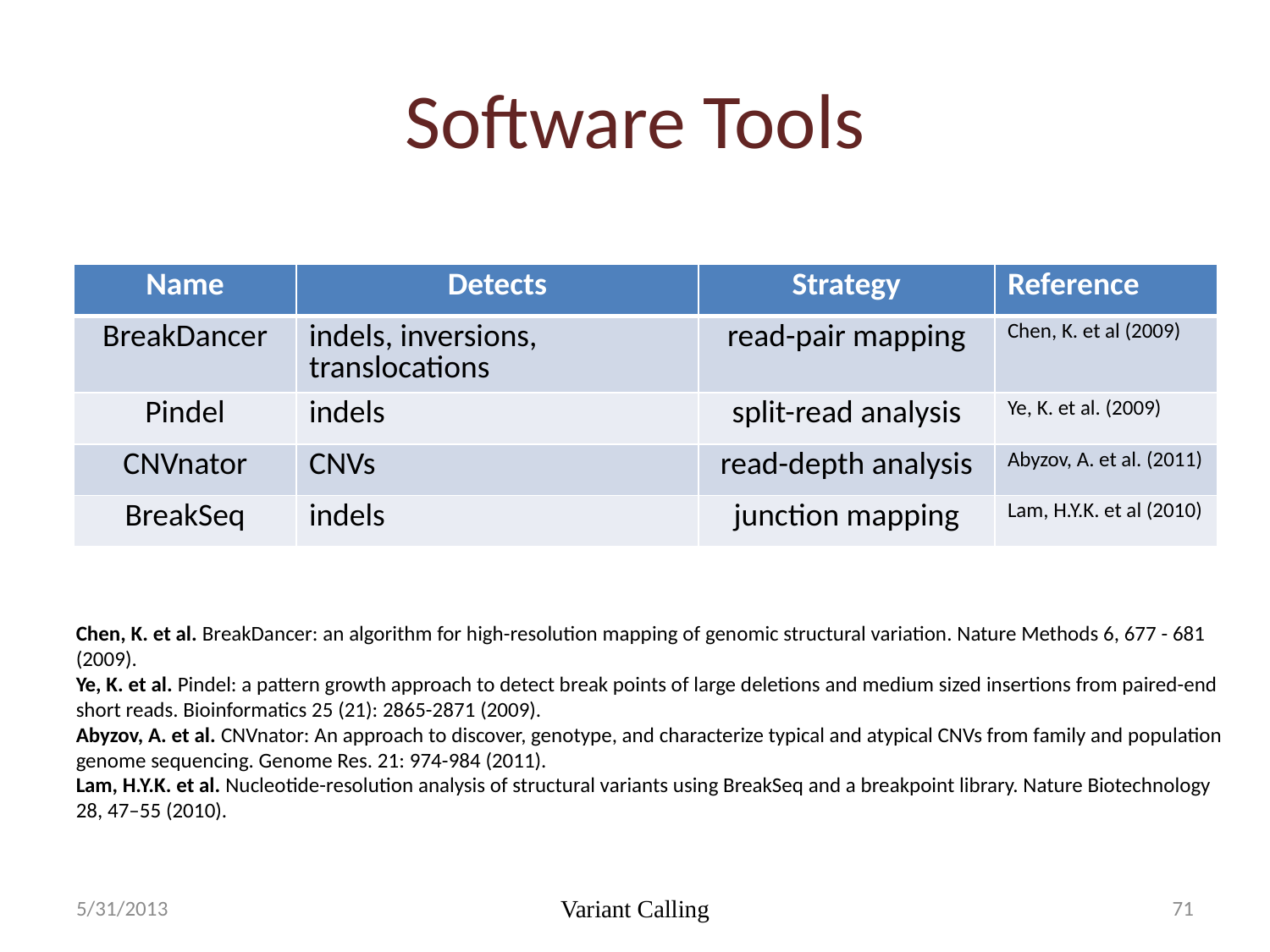

# Software Tools
| Name | Detects | Strategy | Reference |
| --- | --- | --- | --- |
| BreakDancer | indels, inversions, translocations | read-pair mapping | Chen, K. et al (2009) |
| Pindel | indels | split-read analysis | Ye, K. et al. (2009) |
| CNVnator | CNVs | read-depth analysis | Abyzov, A. et al. (2011) |
| BreakSeq | indels | junction mapping | Lam, H.Y.K. et al (2010) |
Chen, K. et al. BreakDancer: an algorithm for high-resolution mapping of genomic structural variation. Nature Methods 6, 677 - 681 (2009).
Ye, K. et al. Pindel: a pattern growth approach to detect break points of large deletions and medium sized insertions from paired-end short reads. Bioinformatics 25 (21): 2865-2871 (2009).
Abyzov, A. et al. CNVnator: An approach to discover, genotype, and characterize typical and atypical CNVs from family and population genome sequencing. Genome Res. 21: 974-984 (2011).
Lam, H.Y.K. et al. Nucleotide-resolution analysis of structural variants using BreakSeq and a breakpoint library. Nature Biotechnology 28, 47–55 (2010).
5/31/2013
Variant Calling
71